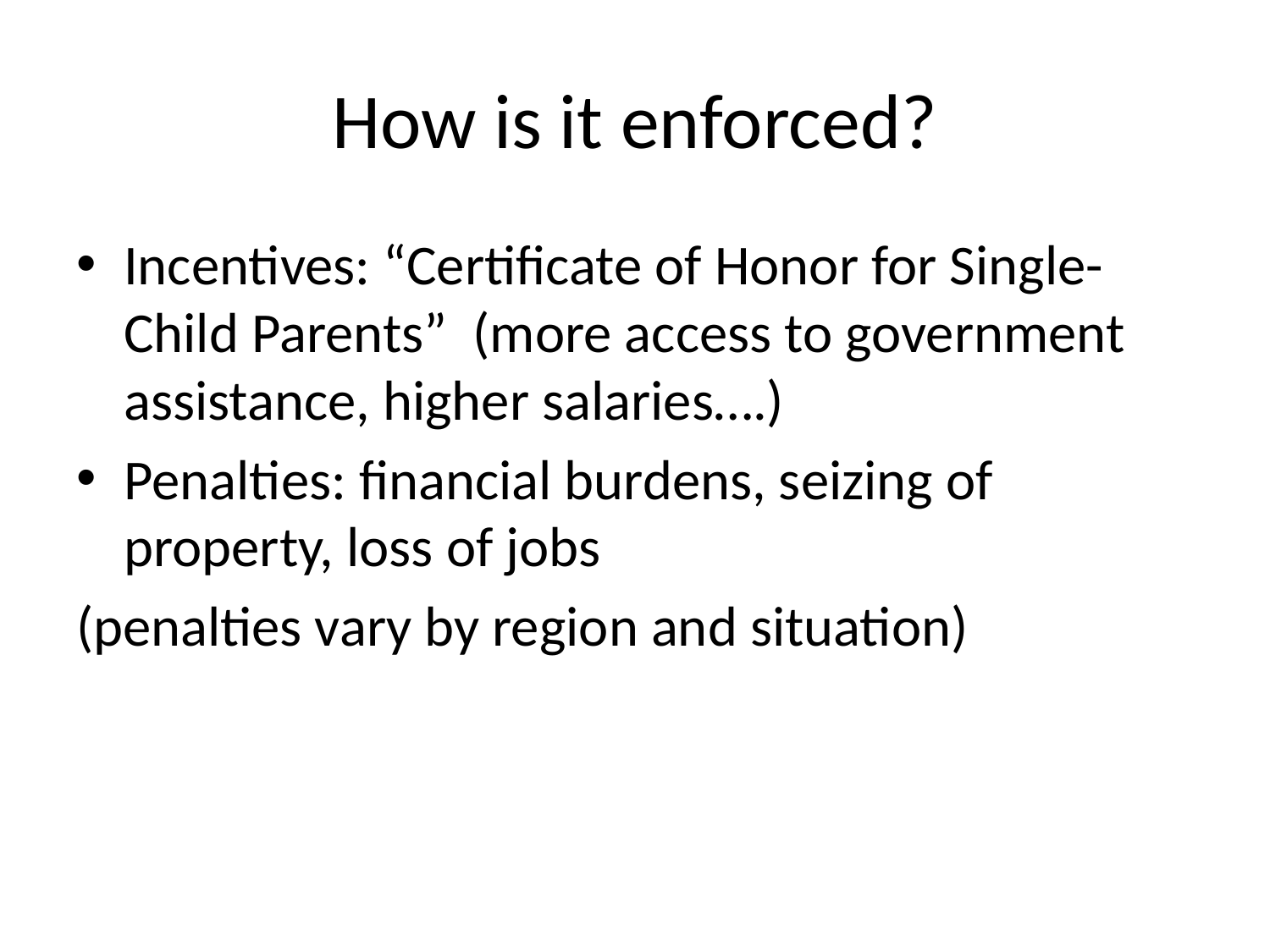

# How is it enforced?
Incentives: “Certificate of Honor for Single-Child Parents”  (more access to government assistance, higher salaries….)
Penalties: financial burdens, seizing of property, loss of jobs
(penalties vary by region and situation)